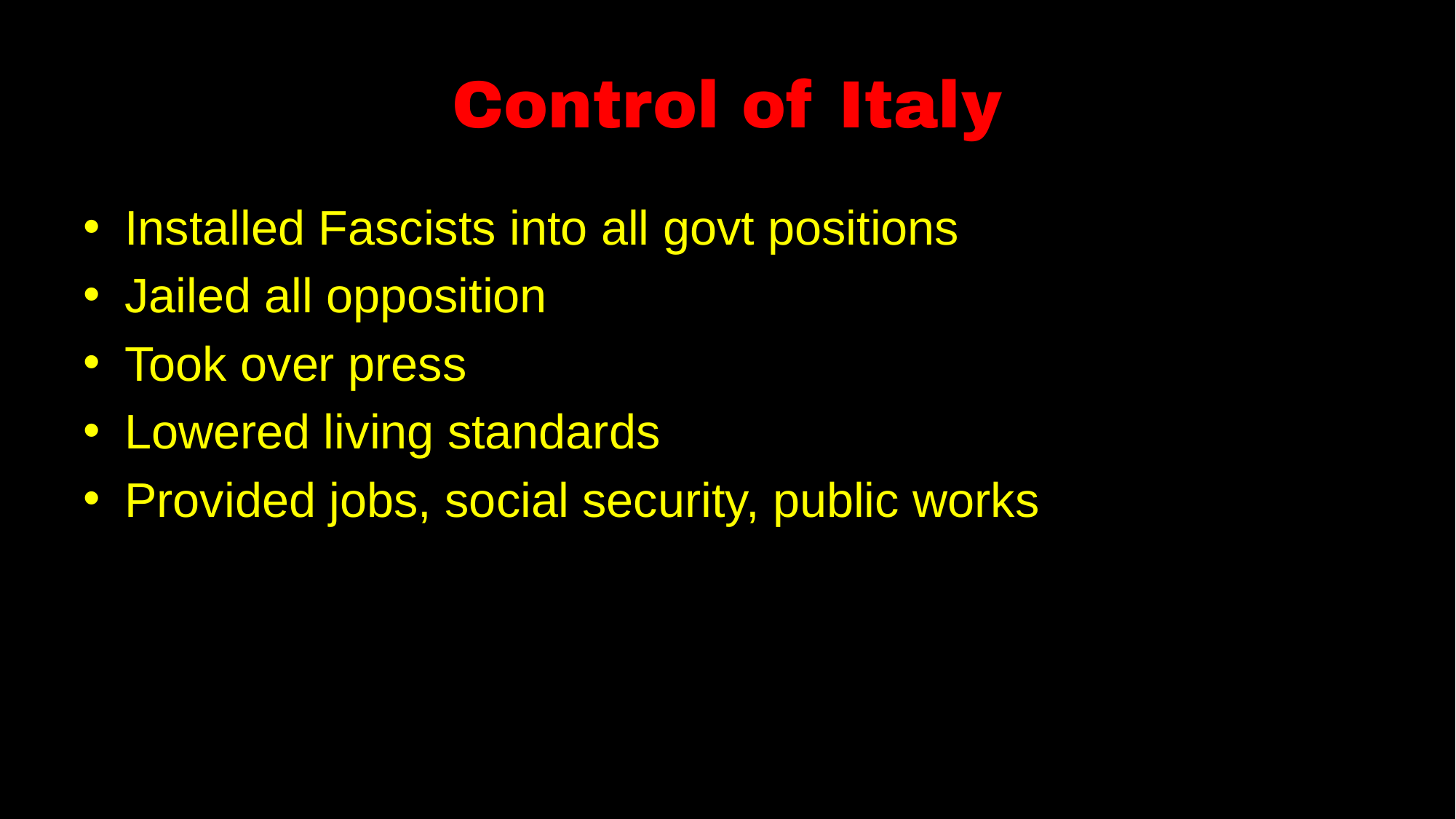

# Control of Italy
Installed Fascists into all govt positions
Jailed all opposition
Took over press
Lowered living standards
Provided jobs, social security, public works